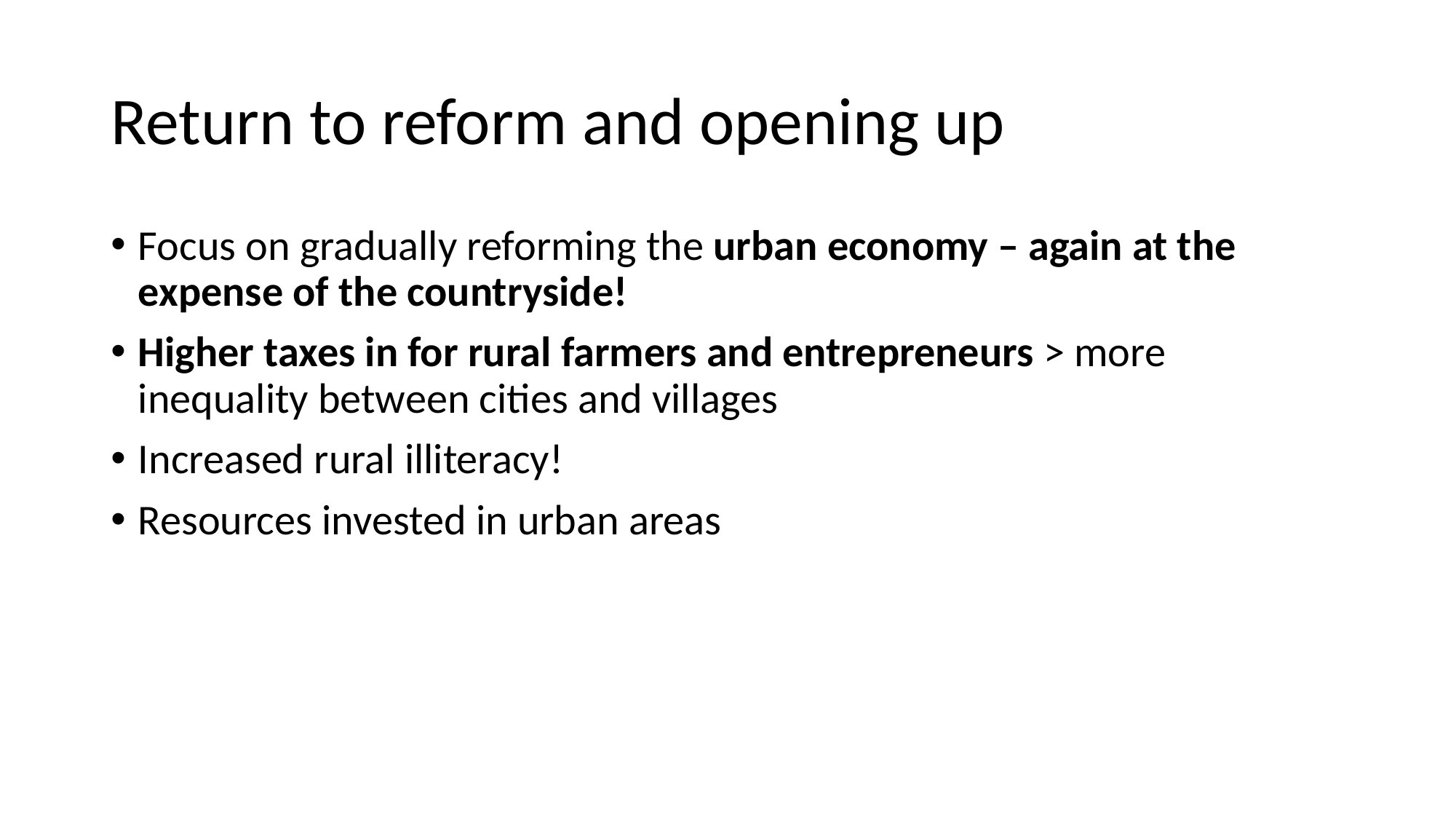

# Return to reform and opening up
Focus on gradually reforming the urban economy – again at the expense of the countryside!
Higher taxes in for rural farmers and entrepreneurs > more inequality between cities and villages
Increased rural illiteracy!
Resources invested in urban areas